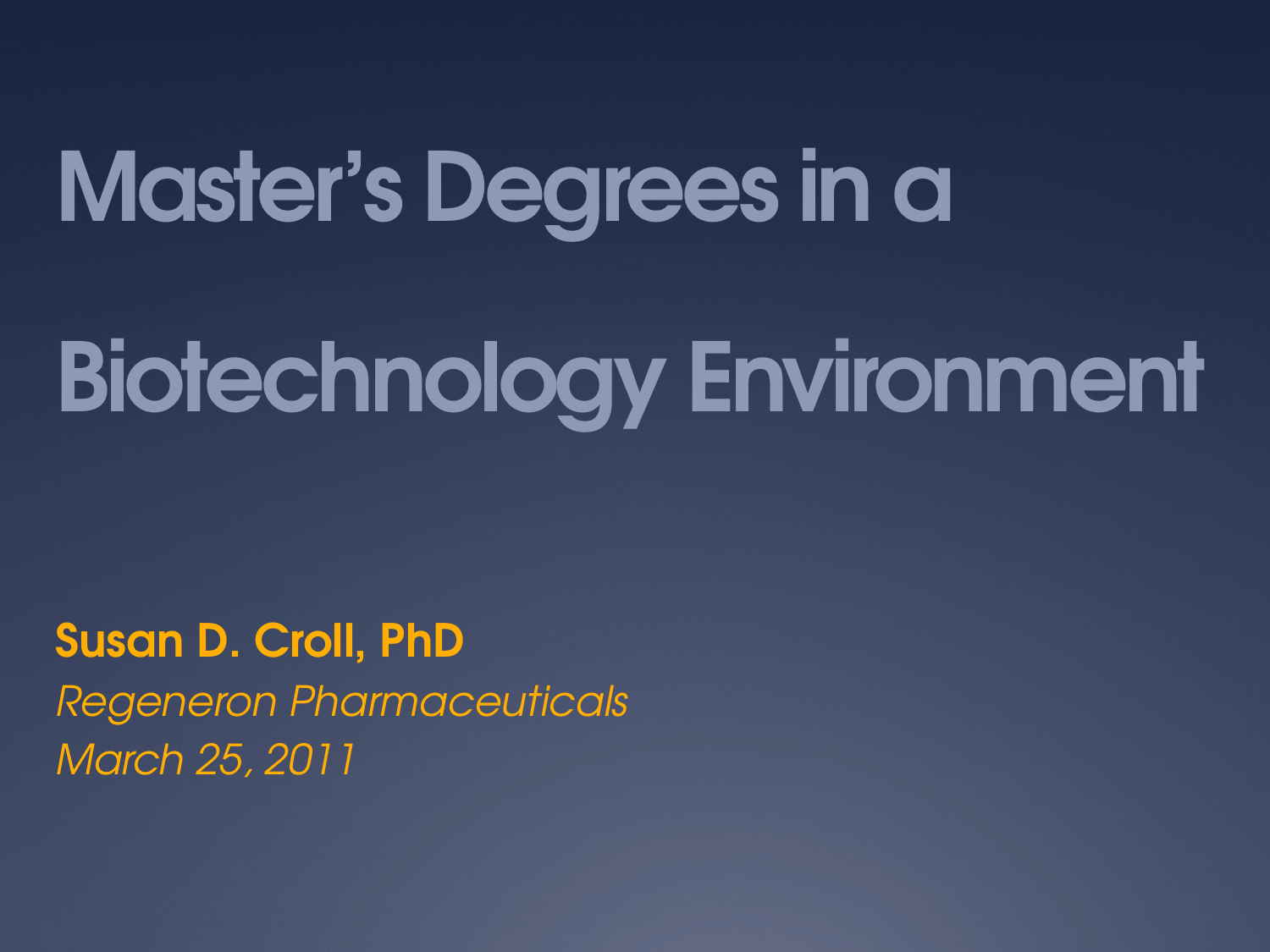

# Master’s Degrees in a Biotechnology Environment
Susan D. Croll, PhD
Regeneron Pharmaceuticals
March 25, 2011